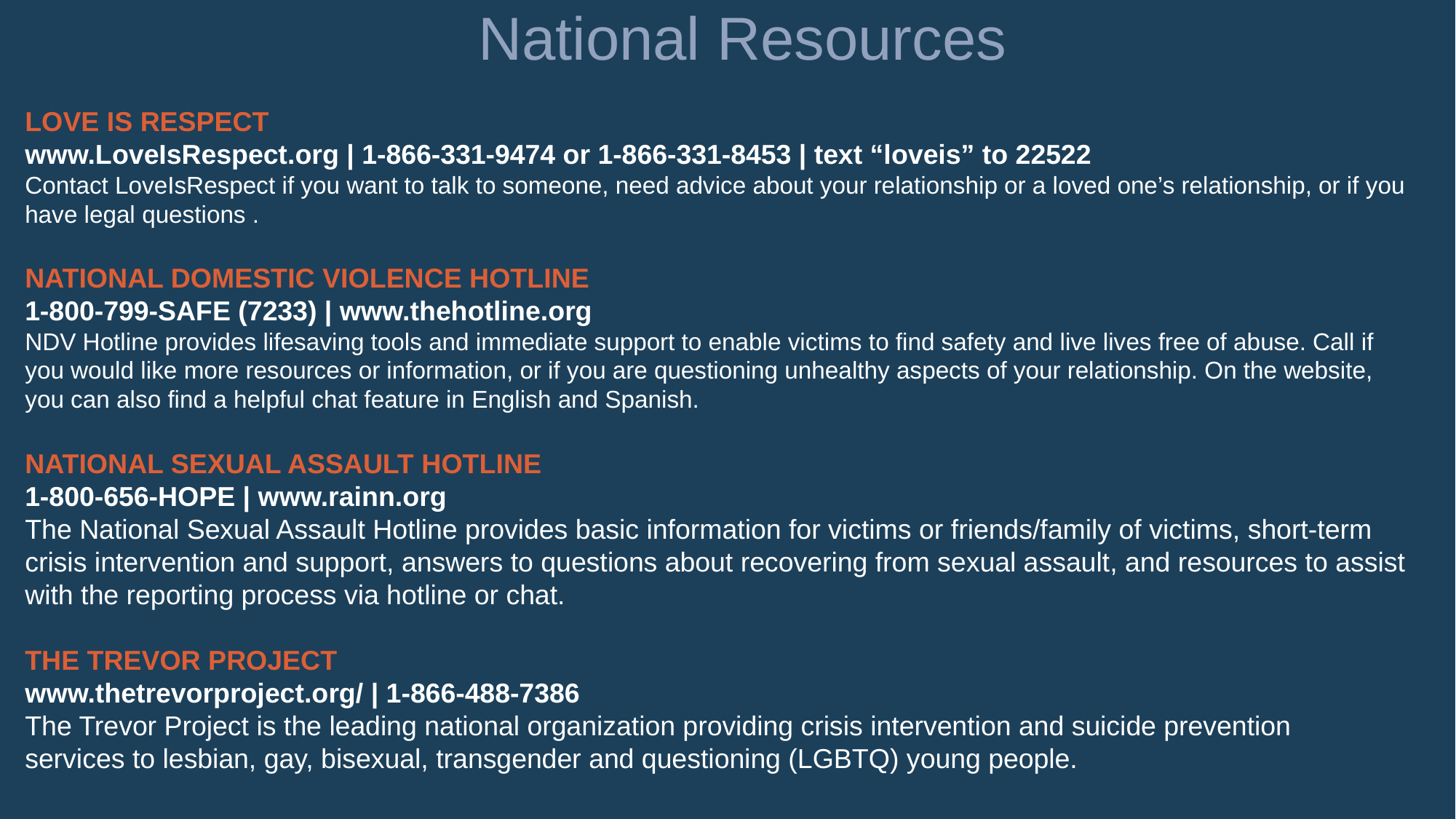

National Resources
LOVE IS RESPECT
www.LoveIsRespect.org | 1-866-331-9474 or 1-866-331-8453 | text “loveis” to 22522
Contact LoveIsRespect if you want to talk to someone, need advice about your relationship or a loved one’s relationship, or if you have legal questions .

NATIONAL DOMESTIC VIOLENCE HOTLINE
1-800-799-SAFE (7233) | www.thehotline.org
NDV Hotline provides lifesaving tools and immediate support to enable victims to find safety and live lives free of abuse. Call if you would like more resources or information, or if you are questioning unhealthy aspects of your relationship. On the website, you can also find a helpful chat feature in English and Spanish.

NATIONAL SEXUAL ASSAULT HOTLINE
1-800-656-HOPE | www.rainn.org
The National Sexual Assault Hotline provides basic information for victims or friends/family of victims, short-term crisis intervention and support, answers to questions about recovering from sexual assault, and resources to assist with the reporting process via hotline or chat.

THE TREVOR PROJECT
www.thetrevorproject.org/ | 1-866-488-7386
The Trevor Project is the leading national organization providing crisis intervention and suicide prevention
services to lesbian, gay, bisexual, transgender and questioning (LGBTQ) young people.